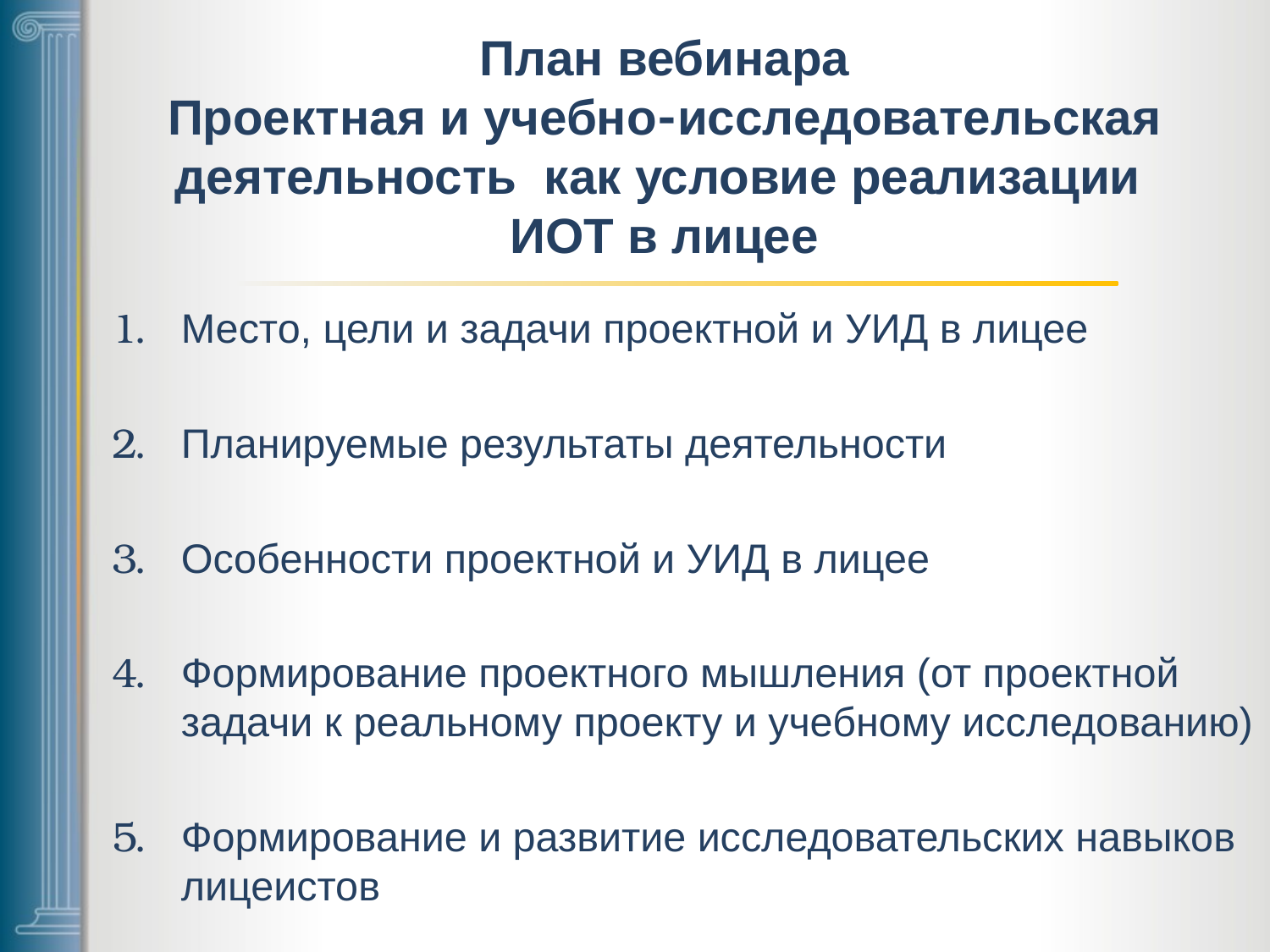

# План вебинара Проектная и учебно-исследовательская деятельность  как условие реализации ИОТ в лицее

Место, цели и задачи проектной и УИД в лицее

Планируемые результаты деятельности

Особенности проектной и УИД в лицее

Формирование проектного мышления (от проектной задачи к реальному проекту и учебному исследованию)

Формирование и развитие исследовательских навыков лицеистов